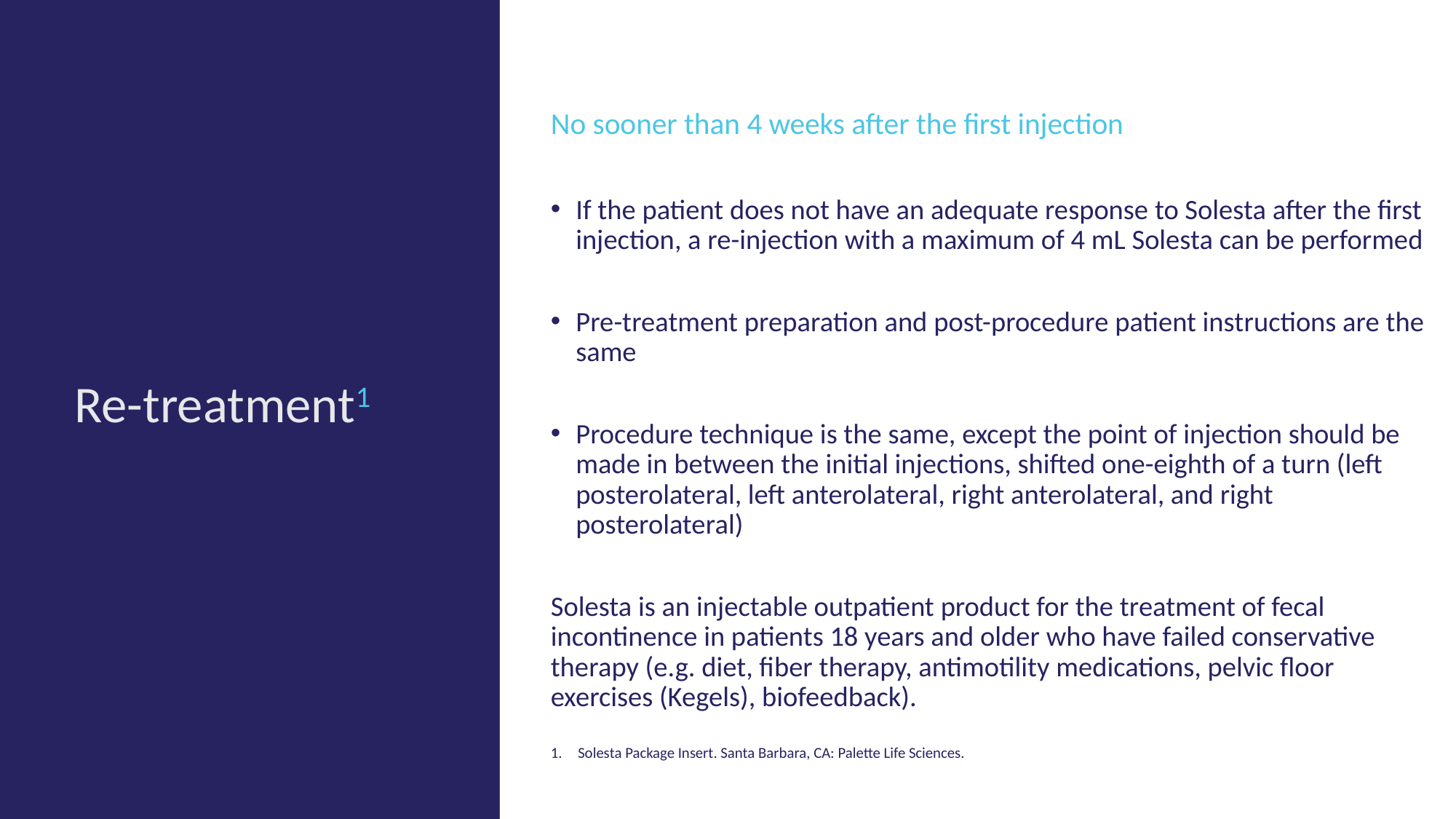

No sooner than 4 weeks after the first injection

If the patient does not have an adequate response to Solesta after the first injection, a re-injection with a maximum of 4 mL Solesta can be performed

Pre-treatment preparation and post-procedure patient instructions are the same

Procedure technique is the same, except the point of injection should be made in between the initial injections, shifted one-eighth of a turn (left posterolateral, left anterolateral, right anterolateral, and right posterolateral)

Solesta is an injectable outpatient product for the treatment of fecal incontinence in patients 18 years and older who have failed conservative therapy (e.g. diet, fiber therapy, antimotility medications, pelvic floor exercises (Kegels), biofeedback).

Re-treatment1
Solesta Package Insert. Santa Barbara, CA: Palette Life Sciences.